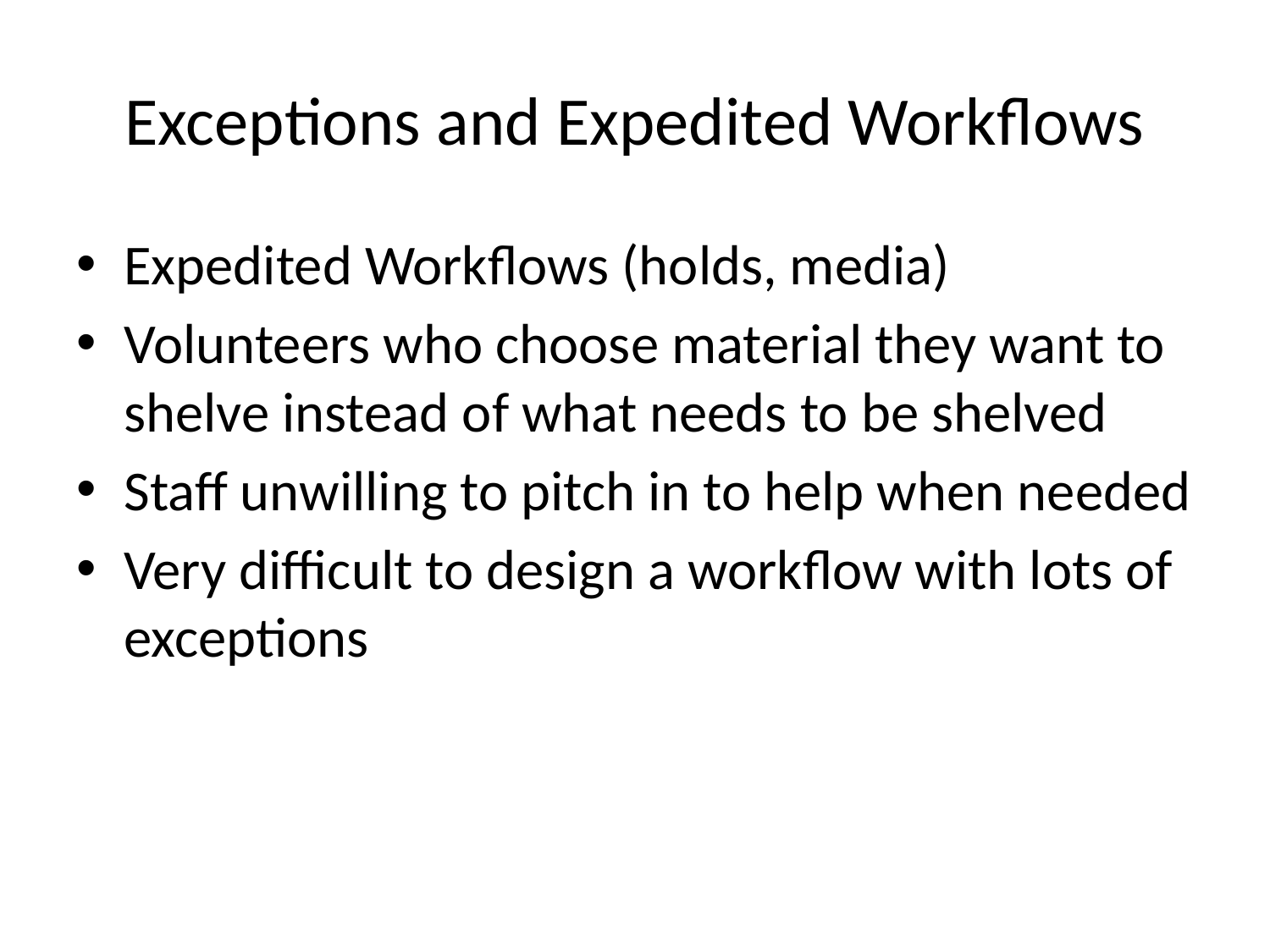

# Exceptions and Expedited Workflows
Expedited Workflows (holds, media)
Volunteers who choose material they want to shelve instead of what needs to be shelved
Staff unwilling to pitch in to help when needed
Very difficult to design a workflow with lots of exceptions